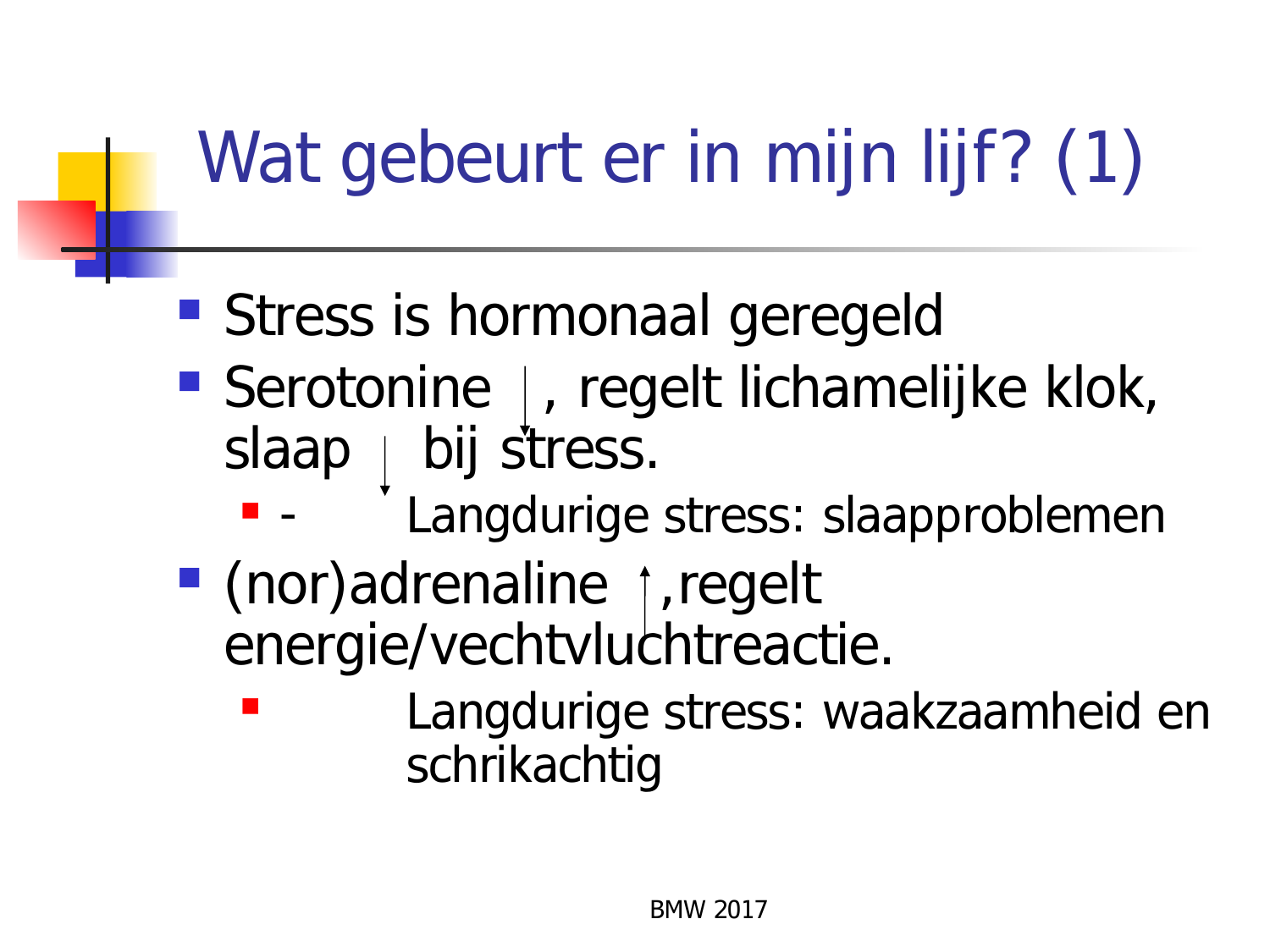

# Wat gebeurt er in mijn lijf? (1)
Stress is hormonaal geregeld
Serotonine   , regelt lichamelijke klok, slaap    bij stress.
-	Langdurige stress: slaapproblemen
(nor)adrenaline   ,regelt energie/vechtvluchtreactie.
	Langdurige stress: waakzaamheid en 	schrikachtig

BMW 2017